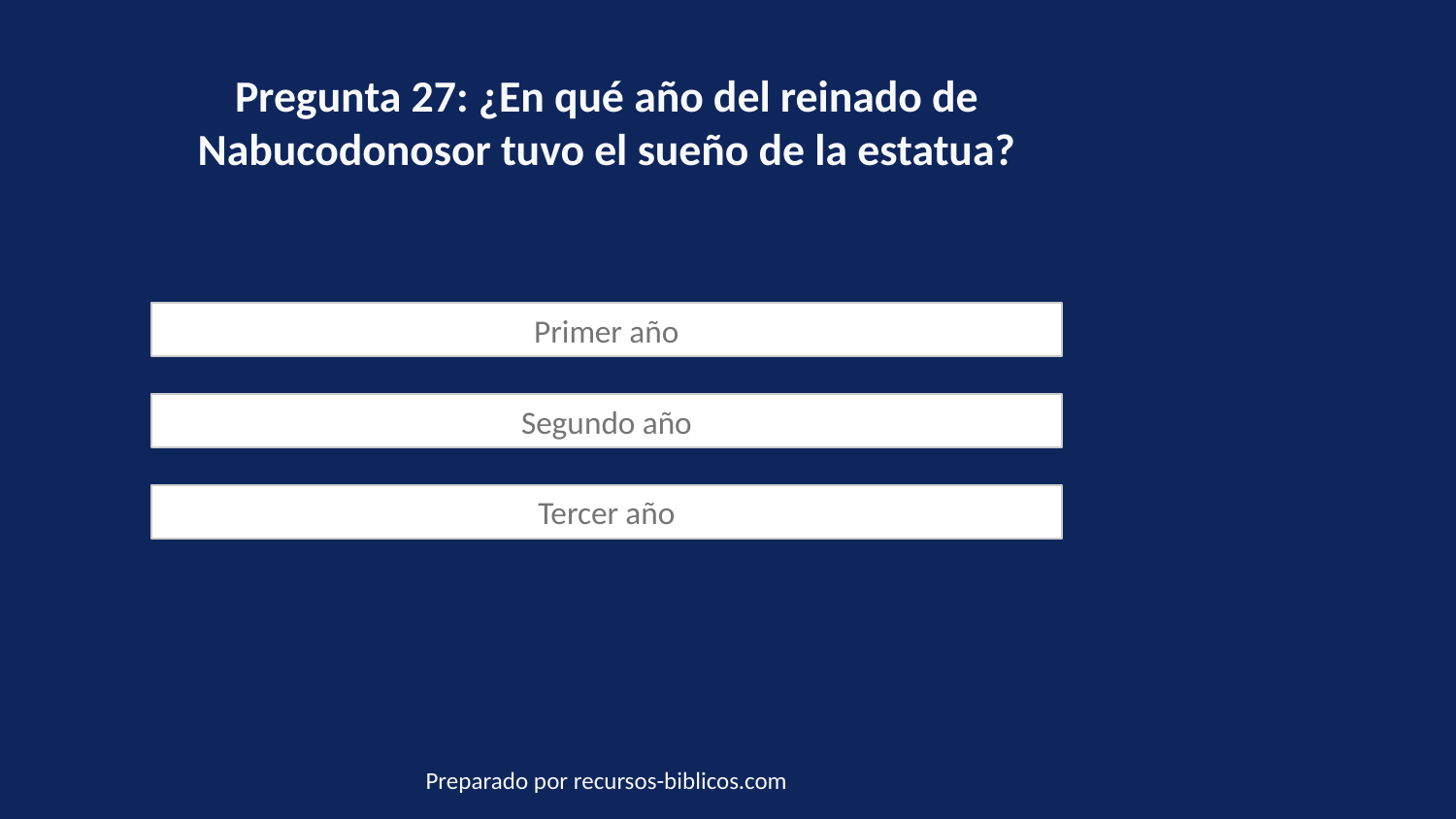

Pregunta 27: ¿En qué año del reinado de Nabucodonosor tuvo el sueño de la estatua?
Primer año
Segundo año
Tercer año
Preparado por recursos-biblicos.com